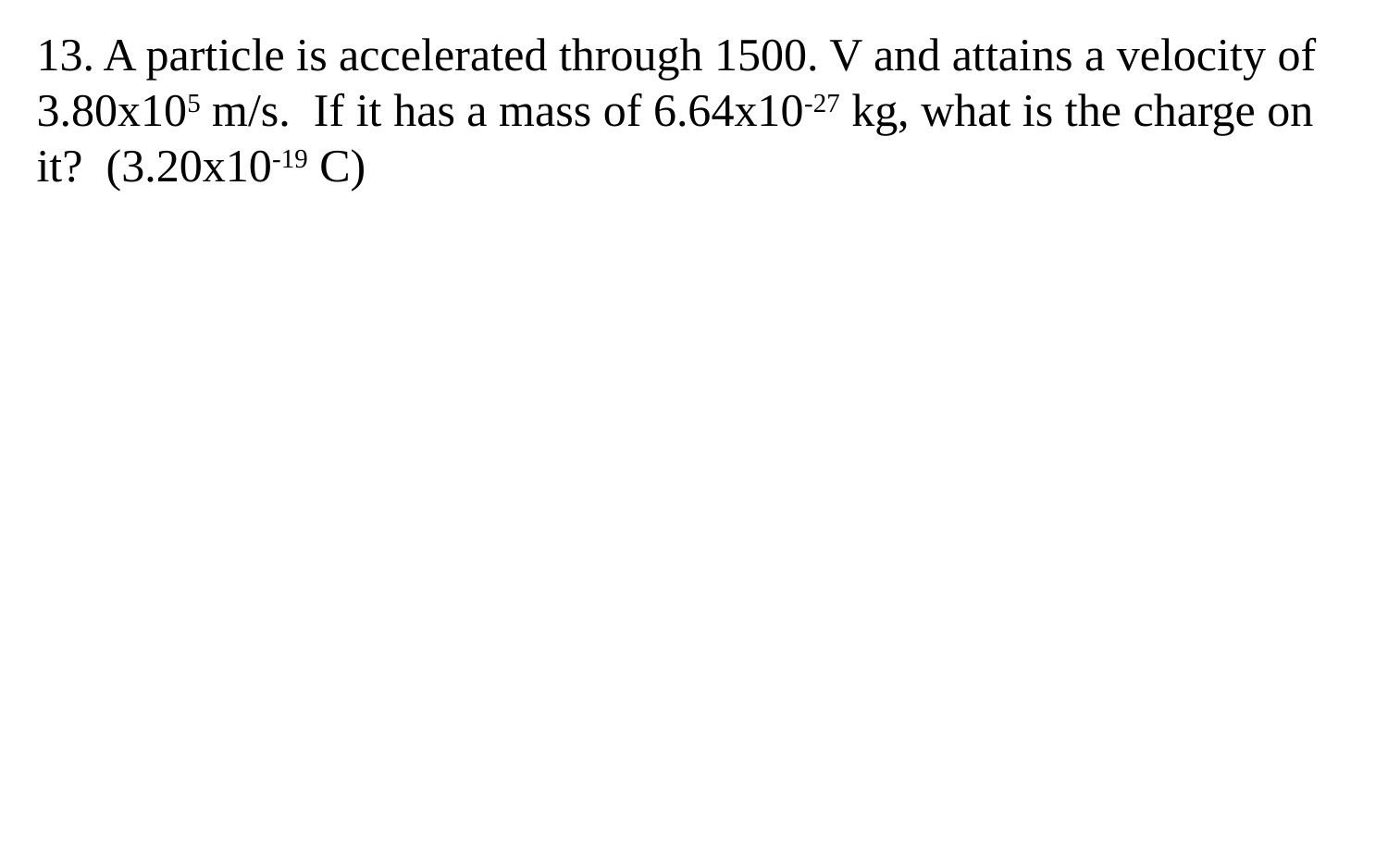

13. A particle is accelerated through 1500. V and attains a velocity of 3.80x105 m/s.  If it has a mass of 6.64x10-27 kg, what is the charge on it?  (3.20x10-19 C)